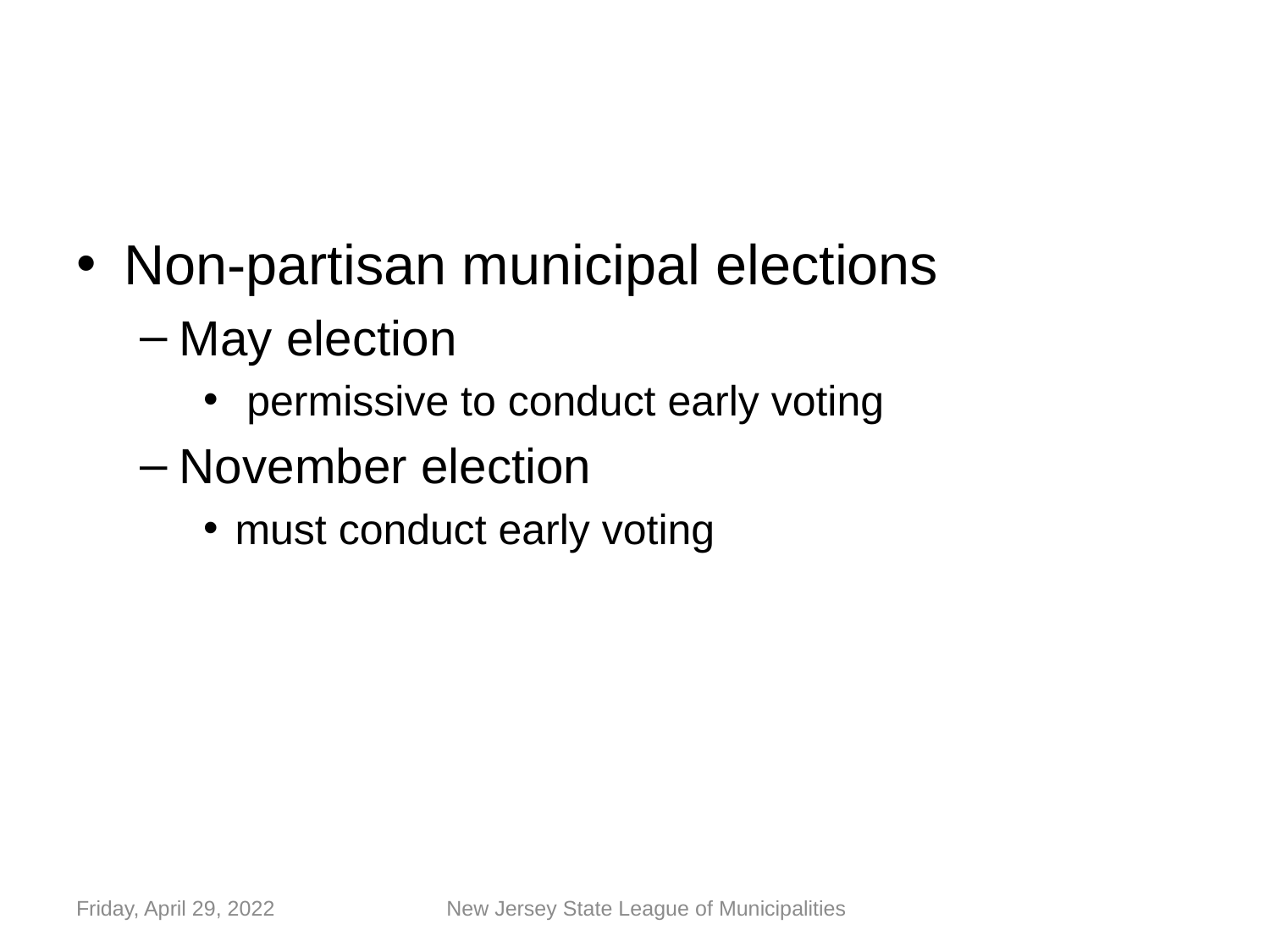

#
Non-partisan municipal elections
May election
 permissive to conduct early voting
November election
must conduct early voting

Friday, April 29, 2022
New Jersey State League of Municipalities